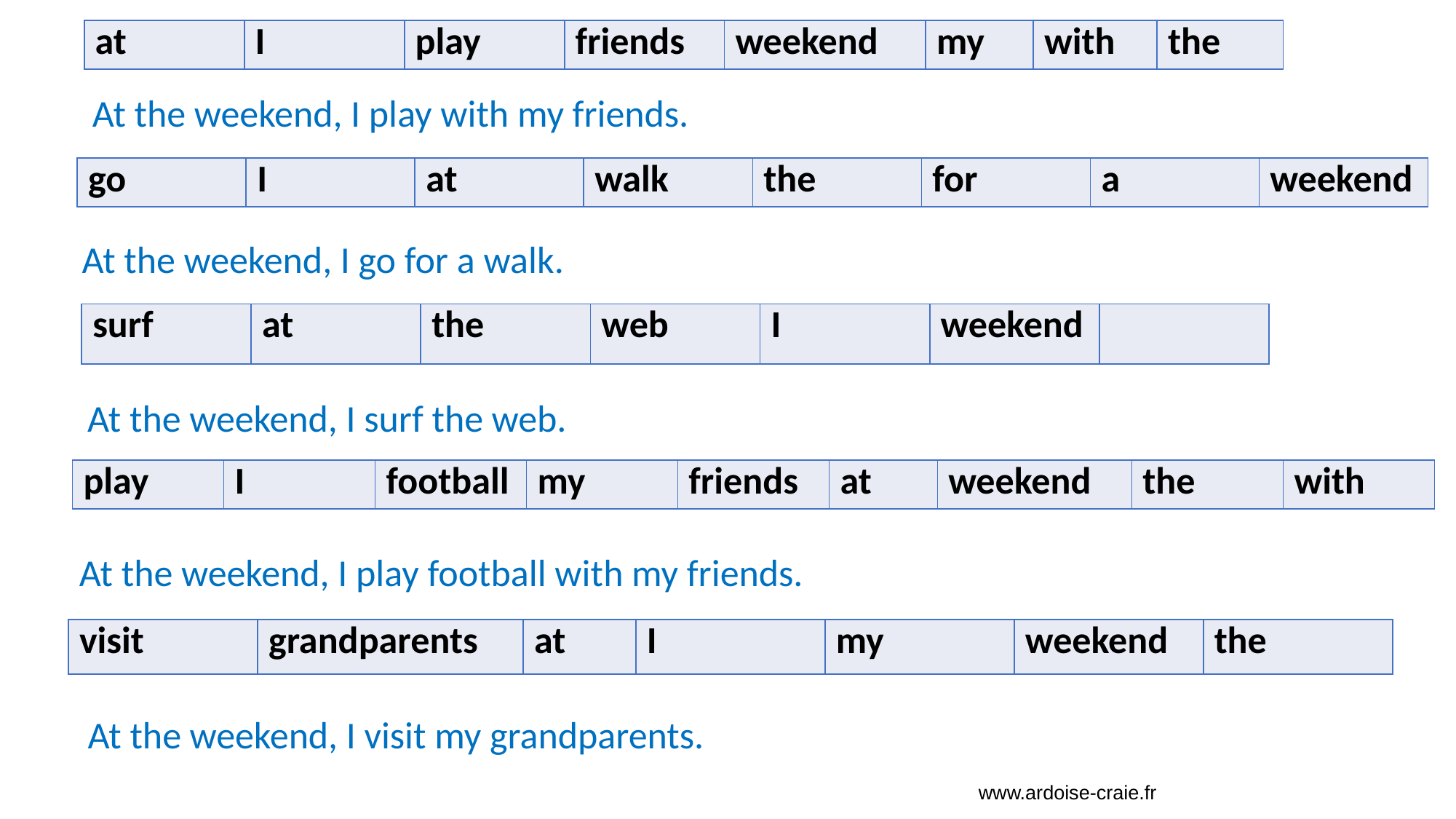

| at | I | play | friends | weekend | my | with | the |
| --- | --- | --- | --- | --- | --- | --- | --- |
At the weekend, I play with my friends.
| go | I | at | walk | the | for | a | weekend |
| --- | --- | --- | --- | --- | --- | --- | --- |
At the weekend, I go for a walk.
| surf | at | the | web | I | weekend |  |
| --- | --- | --- | --- | --- | --- | --- |
At the weekend, I surf the web.
| play | I | football | my | friends | at | weekend | the | with |
| --- | --- | --- | --- | --- | --- | --- | --- | --- |
At the weekend, I play football with my friends.
| visit | grandparents | at | I | my | weekend | the |
| --- | --- | --- | --- | --- | --- | --- |
At the weekend, I visit my grandparents.
www.ardoise-craie.fr